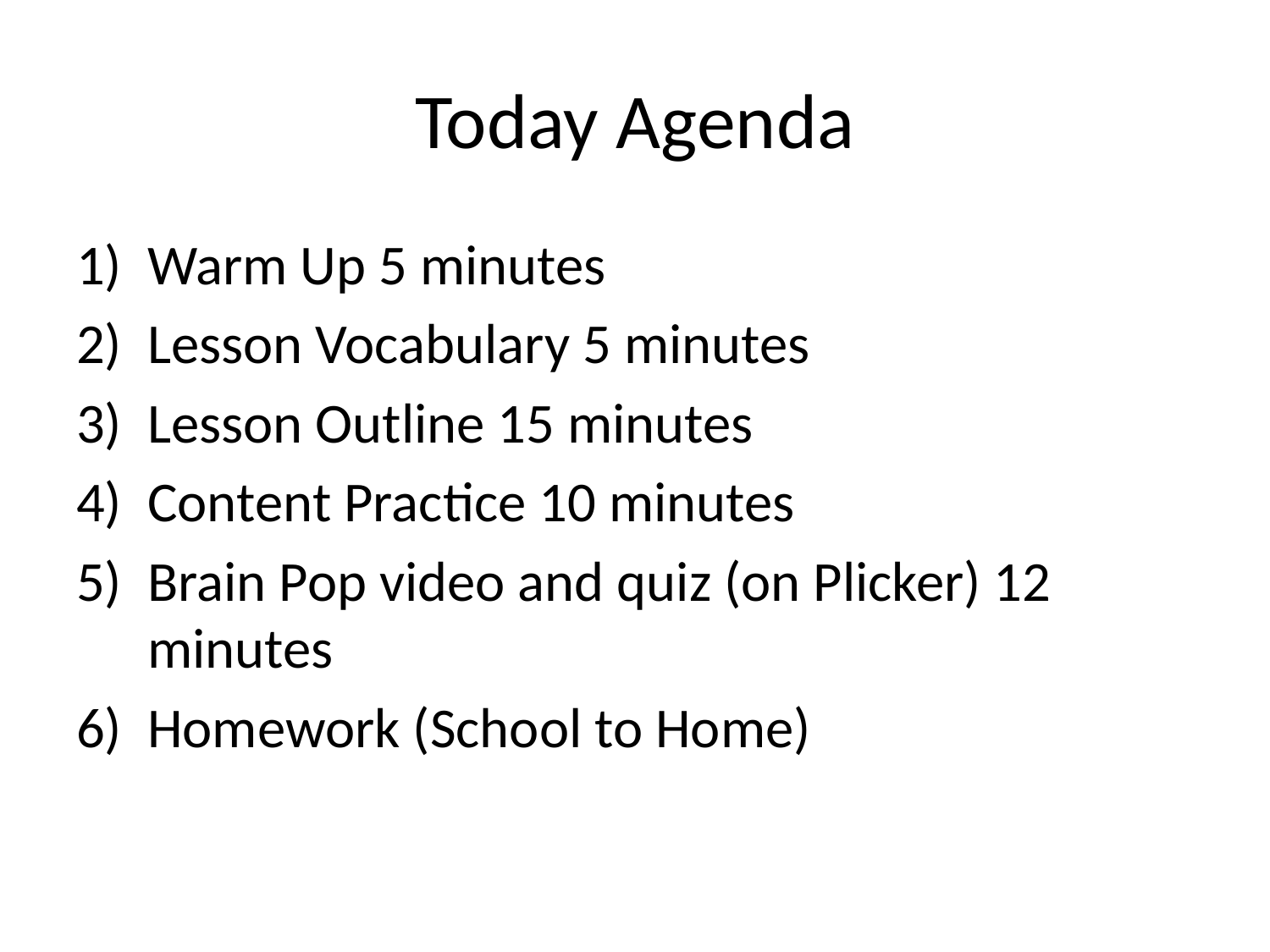

# Today Agenda
Warm Up 5 minutes
Lesson Vocabulary 5 minutes
Lesson Outline 15 minutes
Content Practice 10 minutes
Brain Pop video and quiz (on Plicker) 12 minutes
Homework (School to Home)